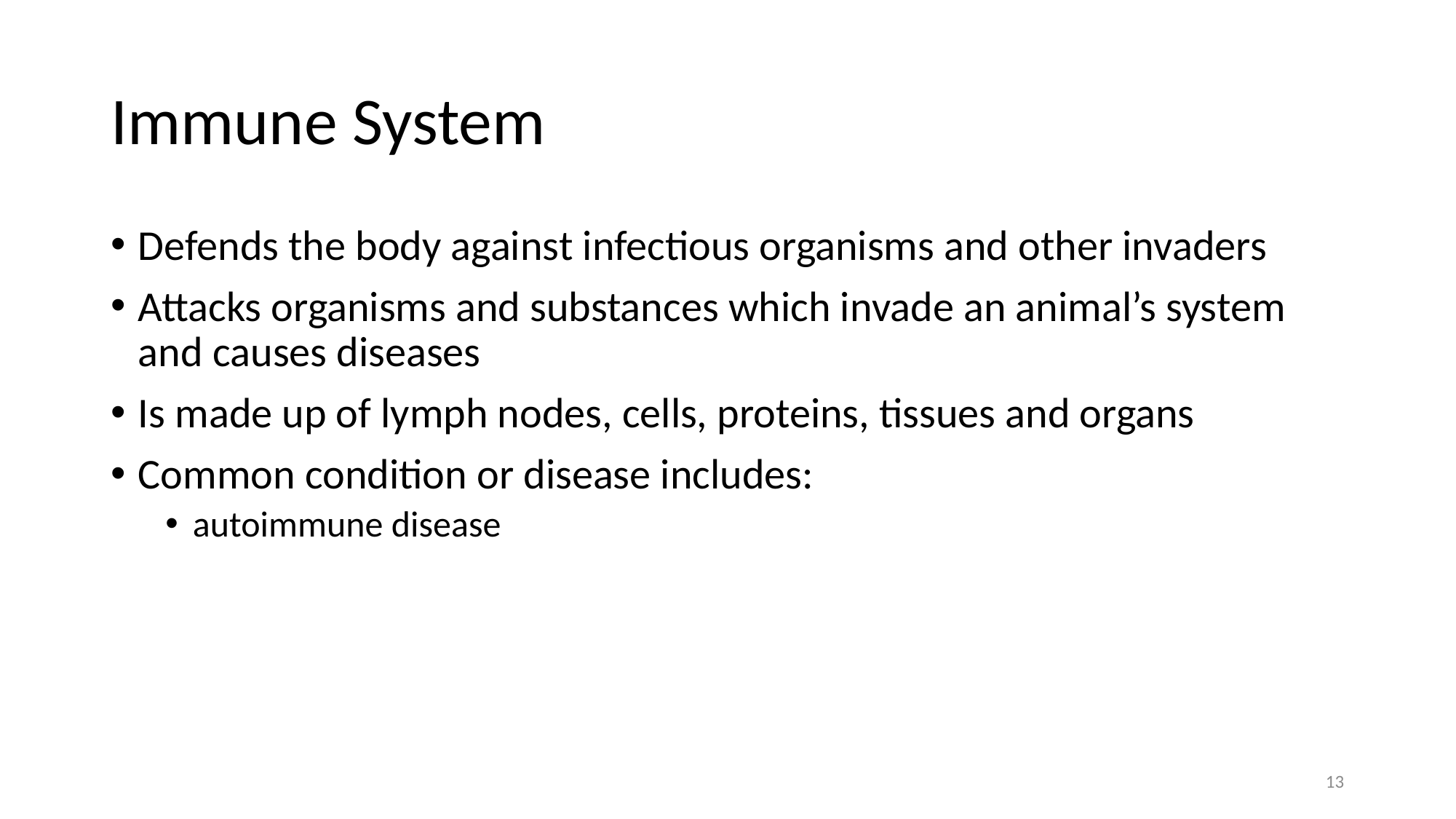

# Immune System
Defends the body against infectious organisms and other invaders
Attacks organisms and substances which invade an animal’s system and causes diseases
Is made up of lymph nodes, cells, proteins, tissues and organs
Common condition or disease includes:
autoimmune disease

13